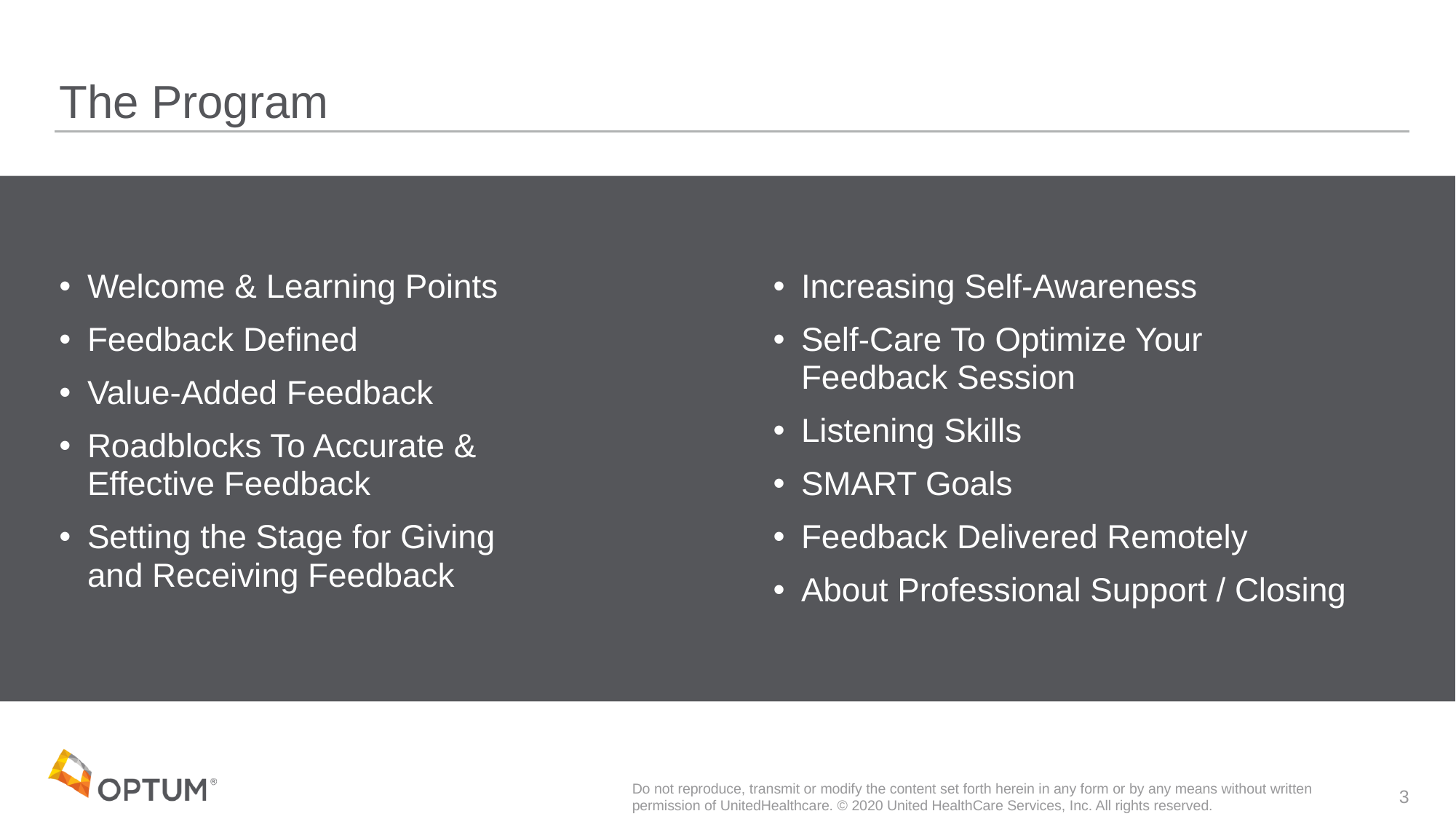

# The Program

Welcome & Learning Points
Feedback Defined
Value-Added Feedback
Roadblocks To Accurate &
Effective Feedback
Setting the Stage for Giving
and Receiving Feedback
Increasing Self-Awareness
Self-Care To Optimize Your
Feedback Session
Listening Skills
SMART Goals
Feedback Delivered Remotely
About Professional Support / Closing
3
Do not reproduce, transmit or modify the content set forth herein in any form or by any means without written permission of UnitedHealthcare. © 2020 United HealthCare Services, Inc. All rights reserved.